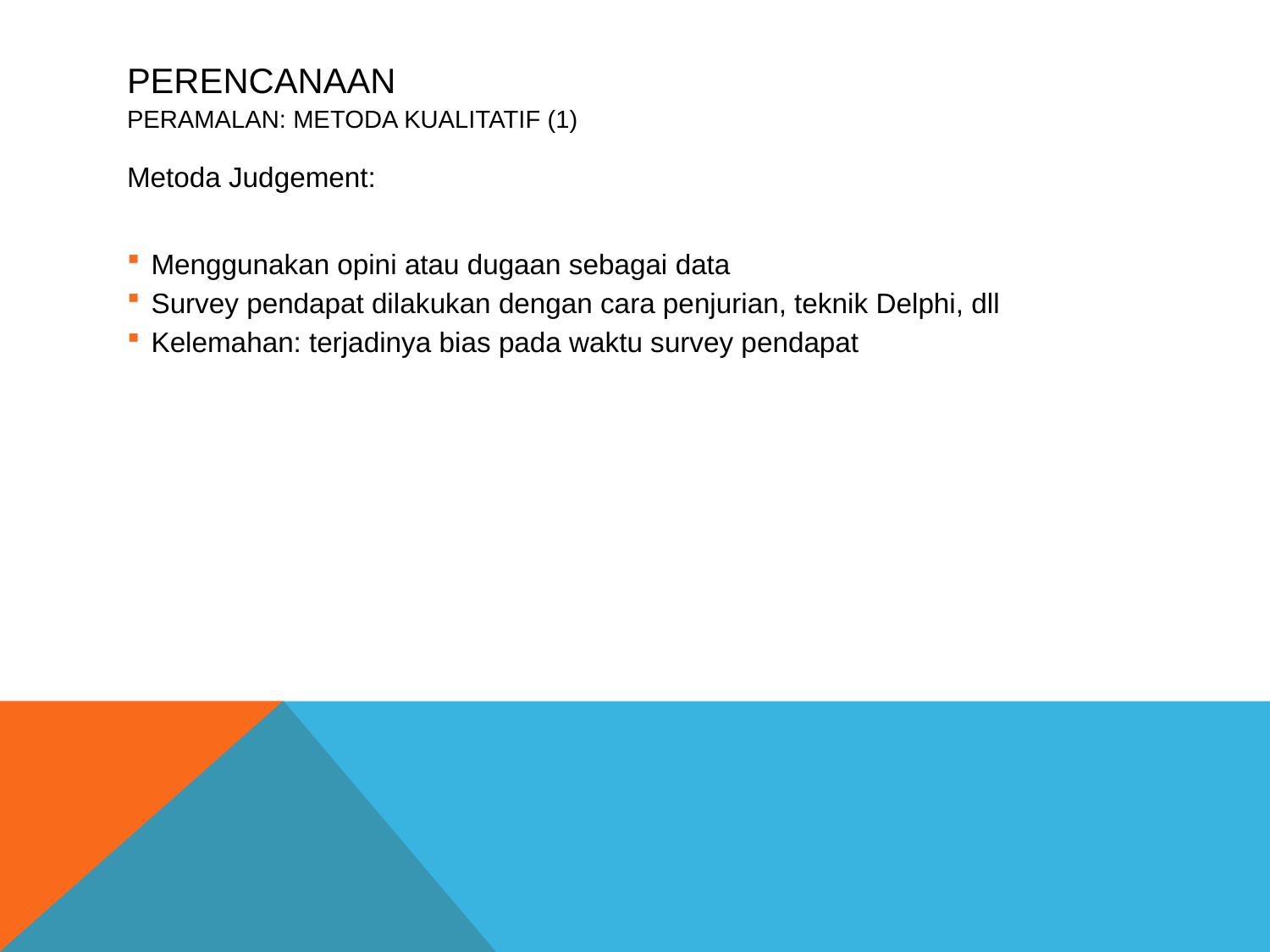

# PERENCANAAN PERAMALAN: METODA KUALITATIF (1)
Metoda Judgement:

Menggunakan opini atau dugaan sebagai data
Survey pendapat dilakukan dengan cara penjurian, teknik Delphi, dll
Kelemahan: terjadinya bias pada waktu survey pendapat